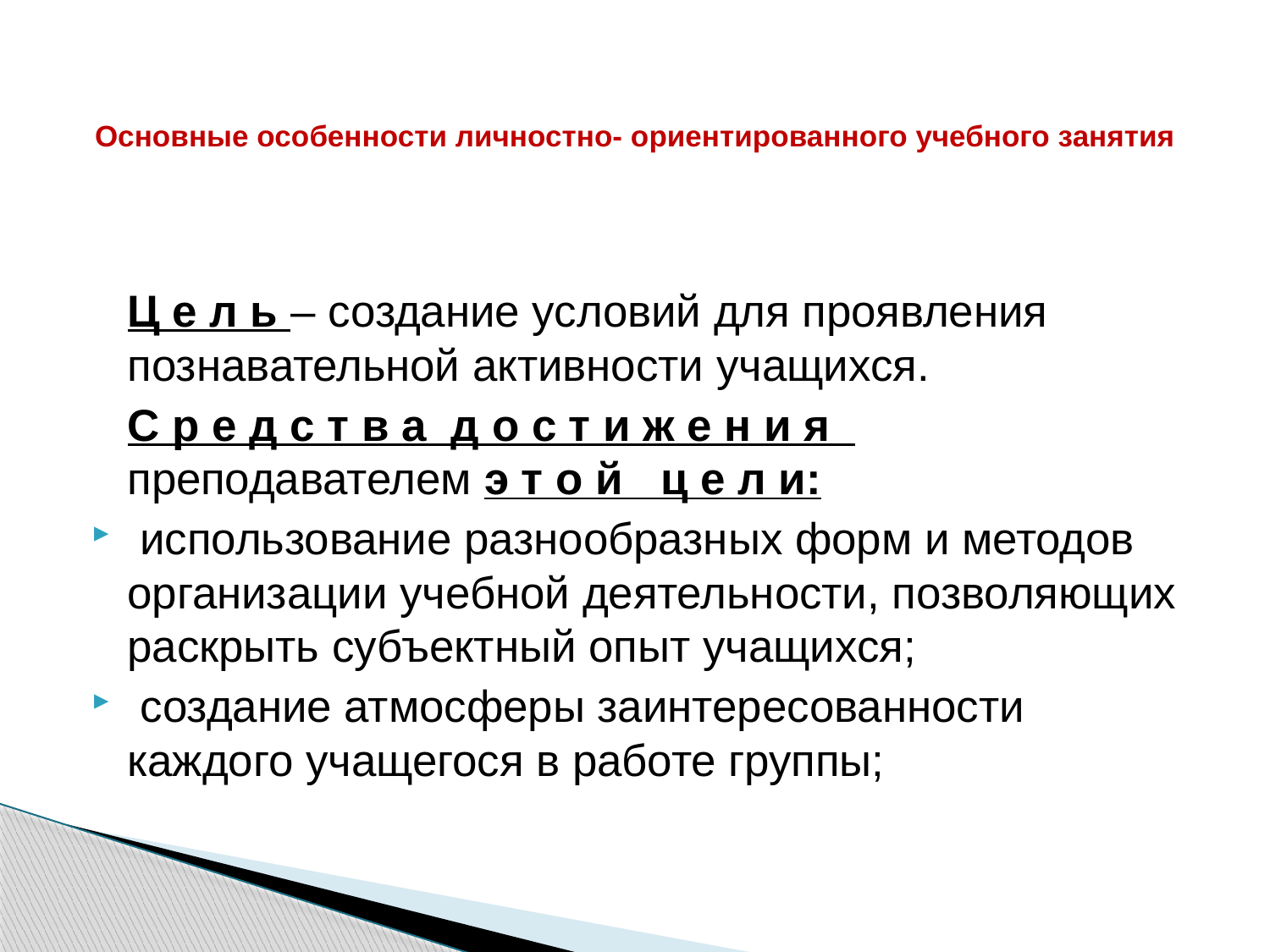

# Основные особенности личностно- ориентированного учебного занятия
		Ц е л ь – создание условий для проявления познавательной активности учащихся.
		С р е д с т в а  д о с т и ж е н и я   преподавателем э т о й   ц е л и:
 использование разнообразных форм и методов организации учебной деятельности, позволяющих раскрыть субъектный опыт учащихся;
 создание атмосферы заинтересованности каждого учащегося в работе группы;